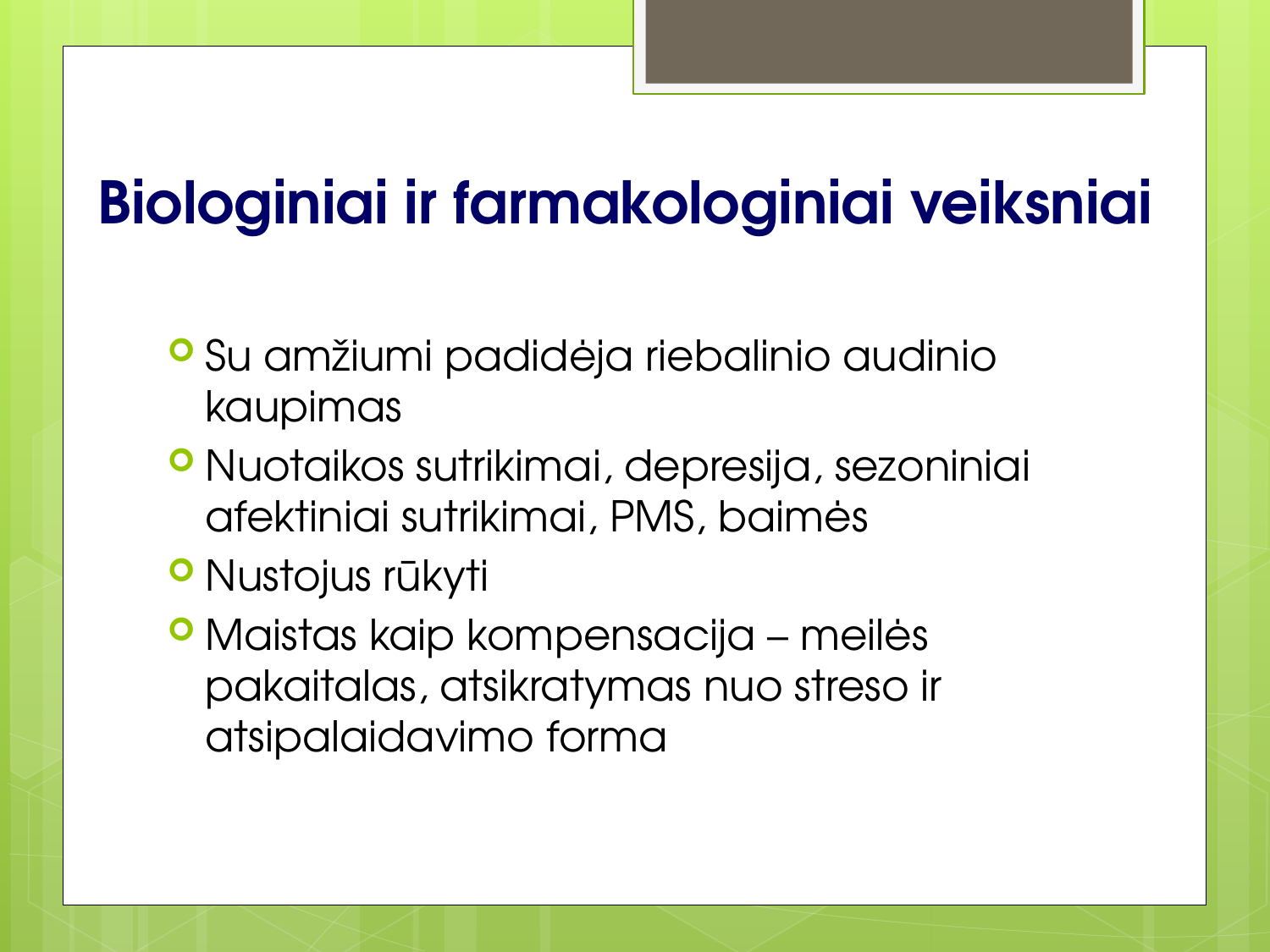

# Biologiniai ir farmakologiniai veiksniai
Su amžiumi padidėja riebalinio audinio kaupimas
Nuotaikos sutrikimai, depresija, sezoniniai afektiniai sutrikimai, PMS, baimės
Nustojus rūkyti
Maistas kaip kompensacija – meilės pakaitalas, atsikratymas nuo streso ir atsipalaidavimo forma